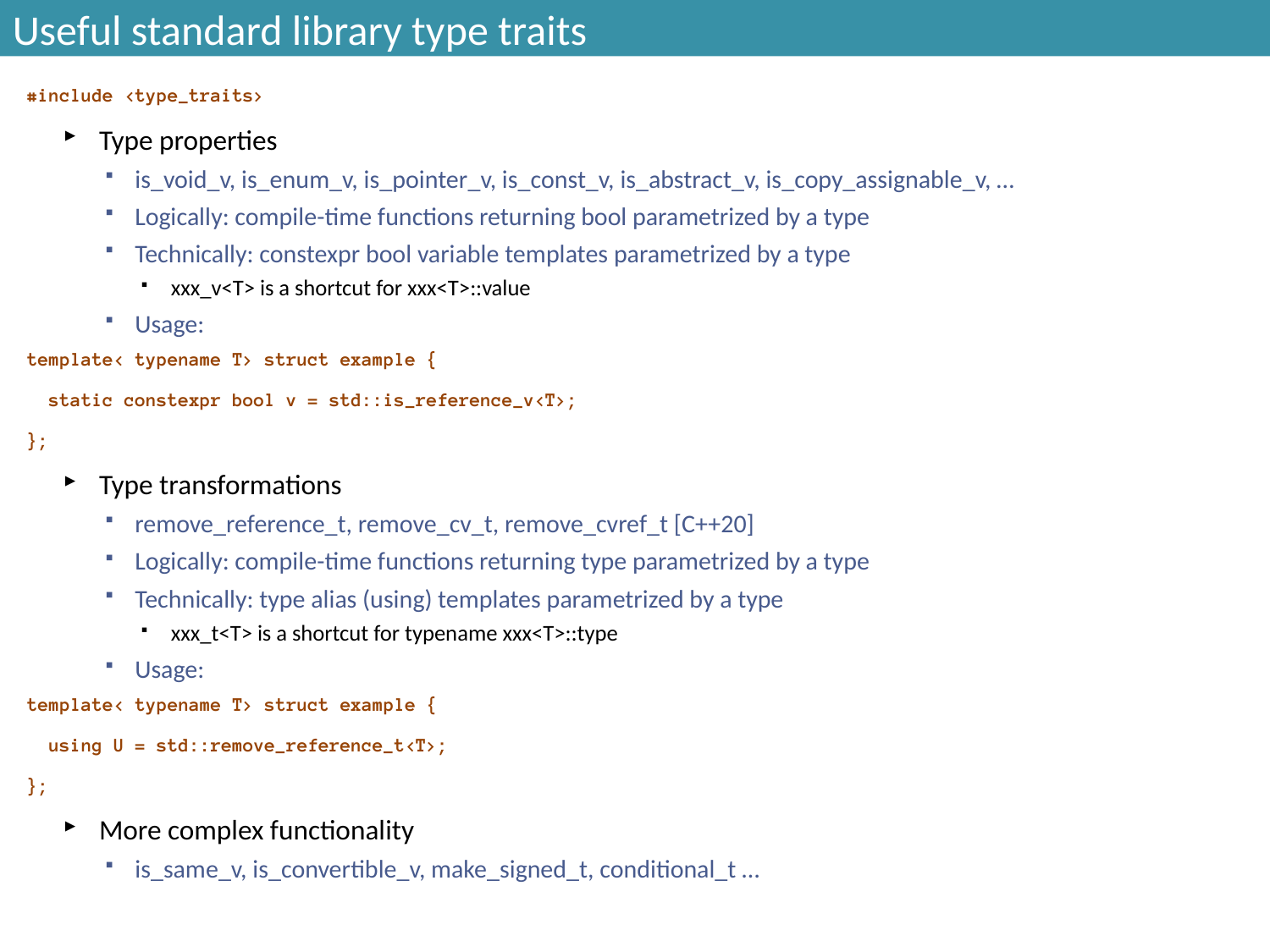

# Useful standard library type traits
#include <type_traits>
Type properties
is_void_v, is_enum_v, is_pointer_v, is_const_v, is_abstract_v, is_copy_assignable_v, …
Logically: compile-time functions returning bool parametrized by a type
Technically: constexpr bool variable templates parametrized by a type
xxx_v<T> is a shortcut for xxx<T>::value
Usage:
template< typename T> struct example {
  static constexpr bool v = std::is_reference_v<T>;
};
Type transformations
remove_reference_t, remove_cv_t, remove_cvref_t [C++20]
Logically: compile-time functions returning type parametrized by a type
Technically: type alias (using) templates parametrized by a type
xxx_t<T> is a shortcut for typename xxx<T>::type
Usage:
template< typename T> struct example {
  using U = std::remove_reference_t<T>;
};
More complex functionality
is_same_v, is_convertible_v, make_signed_t, conditional_t …